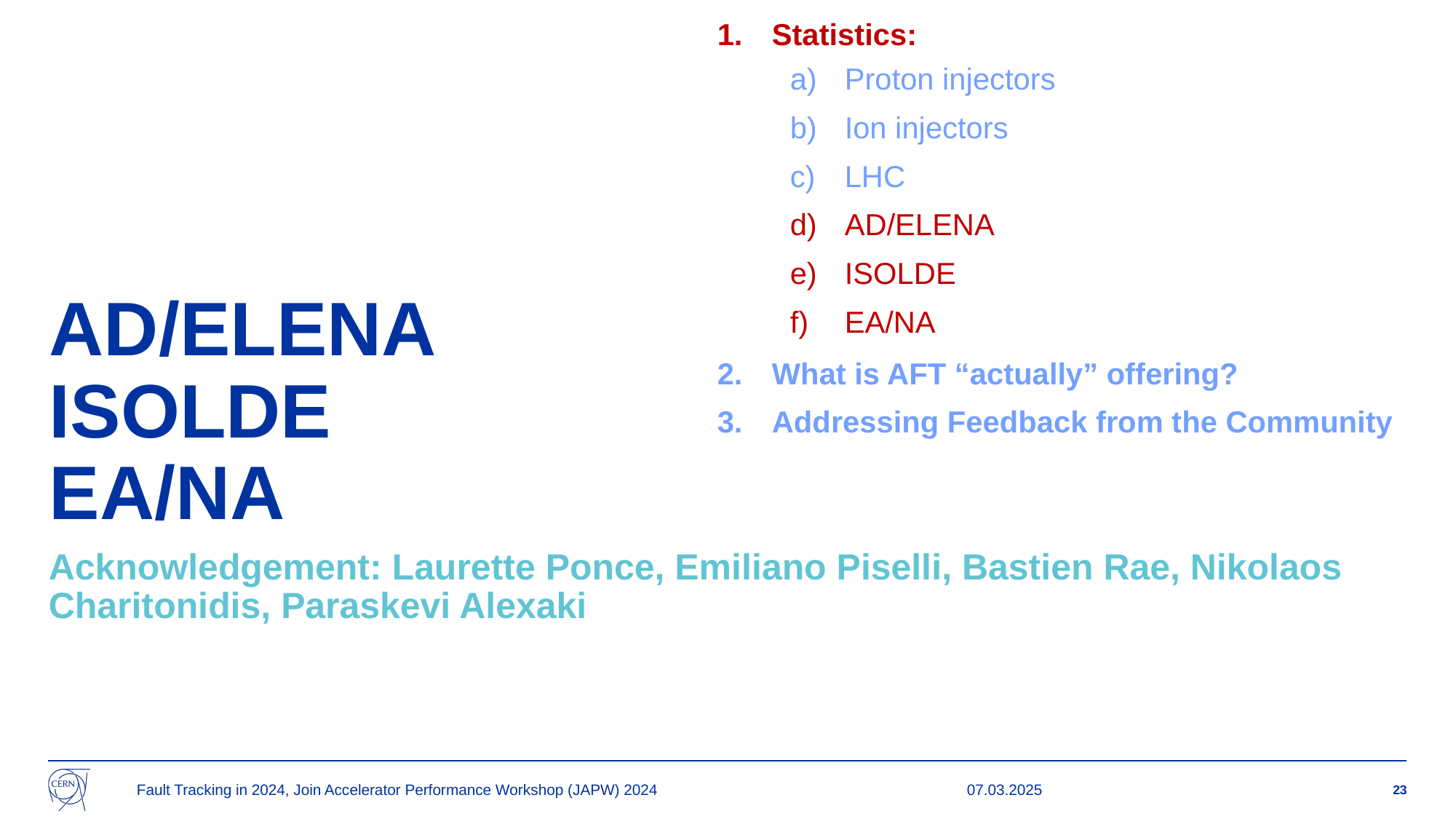

Statistics:
Proton injectors
Ion injectors
LHC
AD/ELENA
ISOLDE
EA/NA
What is AFT “actually” offering?
Addressing Feedback from the Community

# AD/ELENA ISOLDE EA/NA
Acknowledgement: Laurette Ponce, Emiliano Piselli, Bastien Rae, Nikolaos Charitonidis, Paraskevi Alexaki

Fault Tracking in 2024, Join Accelerator Performance Workshop (JAPW) 2024
07.03.2025
23